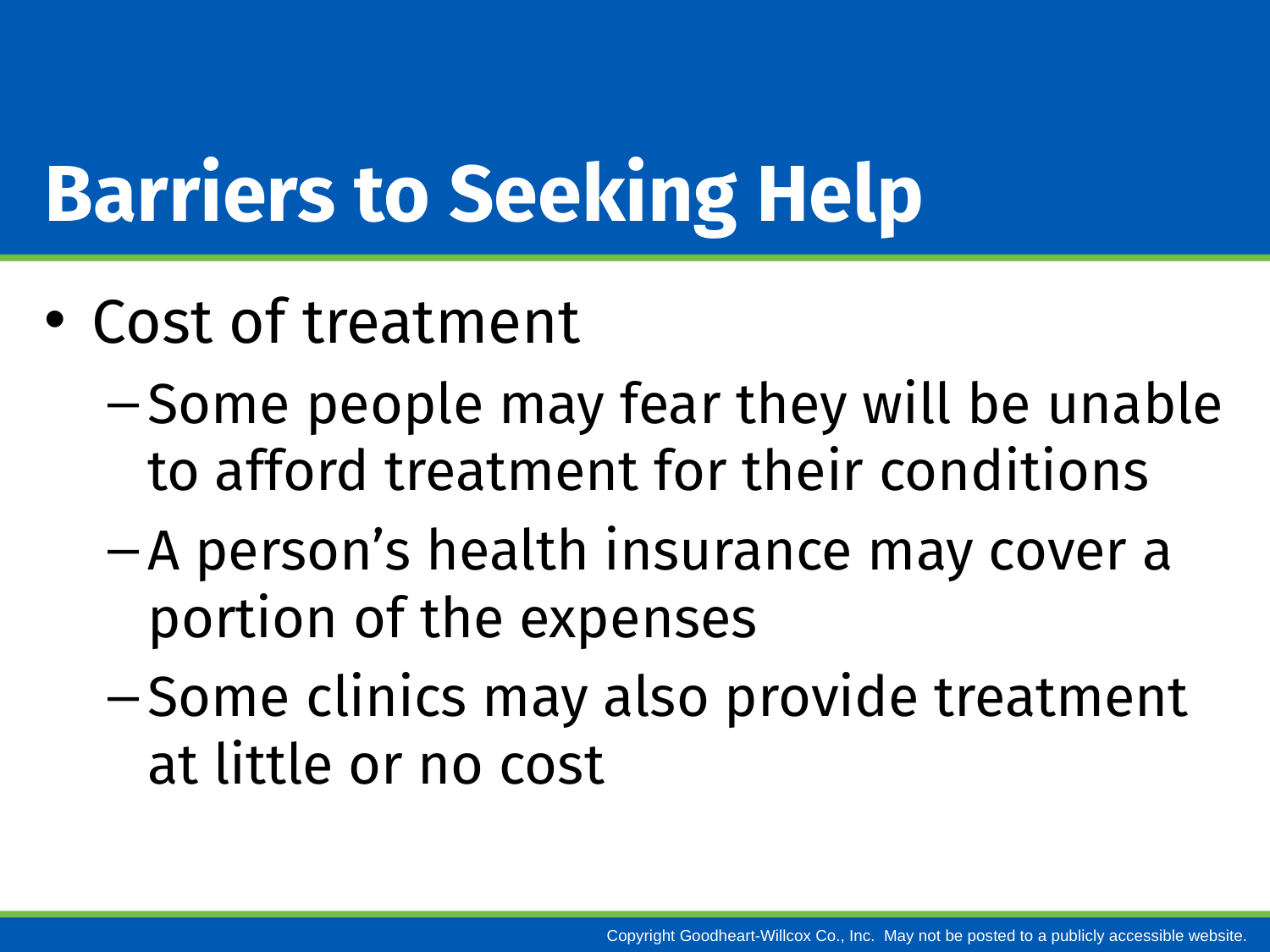

# Barriers to Seeking Help
Cost of treatment
Some people may fear they will be unable to afford treatment for their conditions
A person’s health insurance may cover a portion of the expenses
Some clinics may also provide treatment at little or no cost